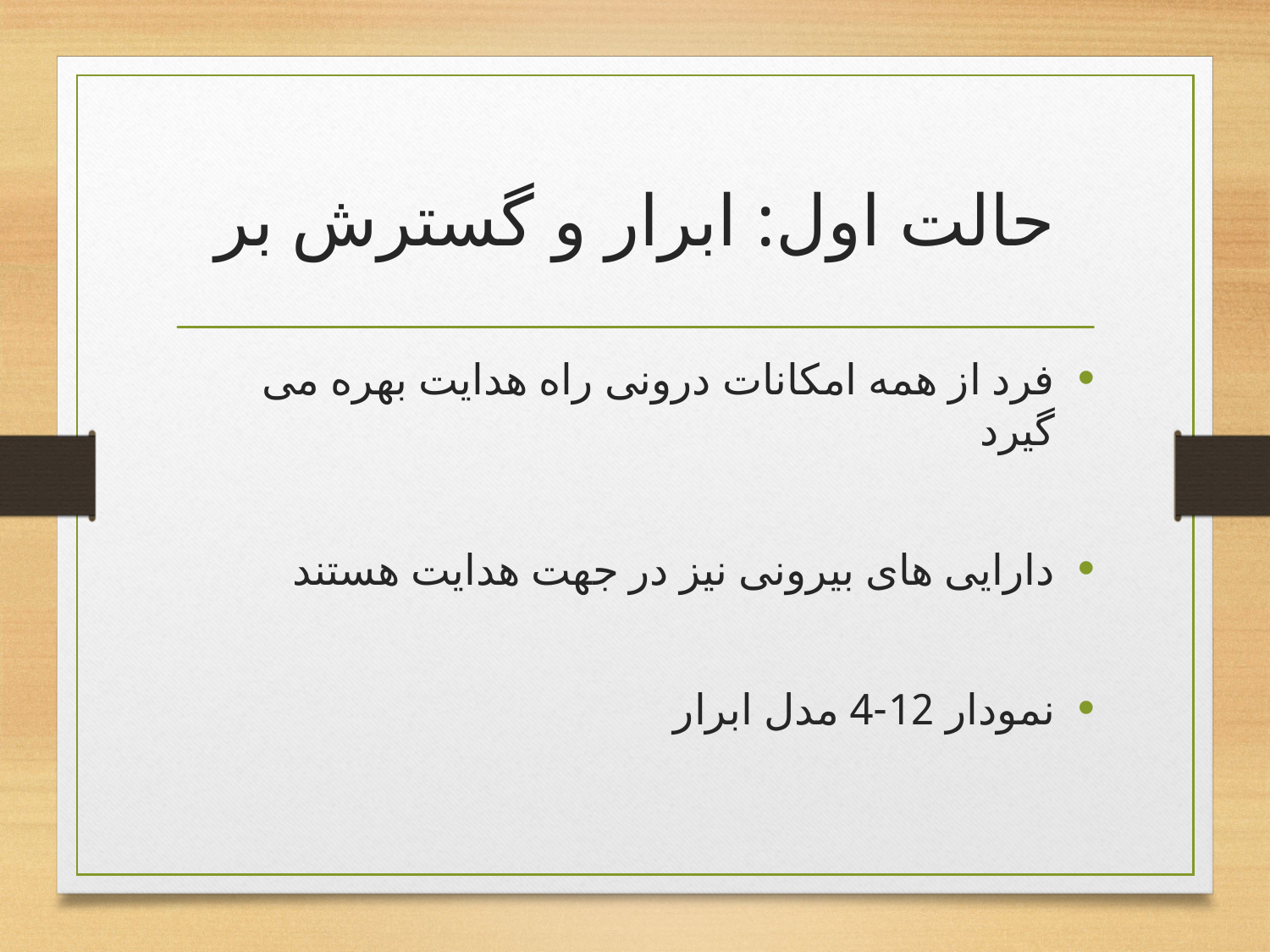

# حالت اول: ابرار و گسترش بر
فرد از همه امکانات درونی راه هدایت بهره می گیرد

دارایی های بیرونی نیز در جهت هدایت هستند

نمودار 12-4 مدل ابرار